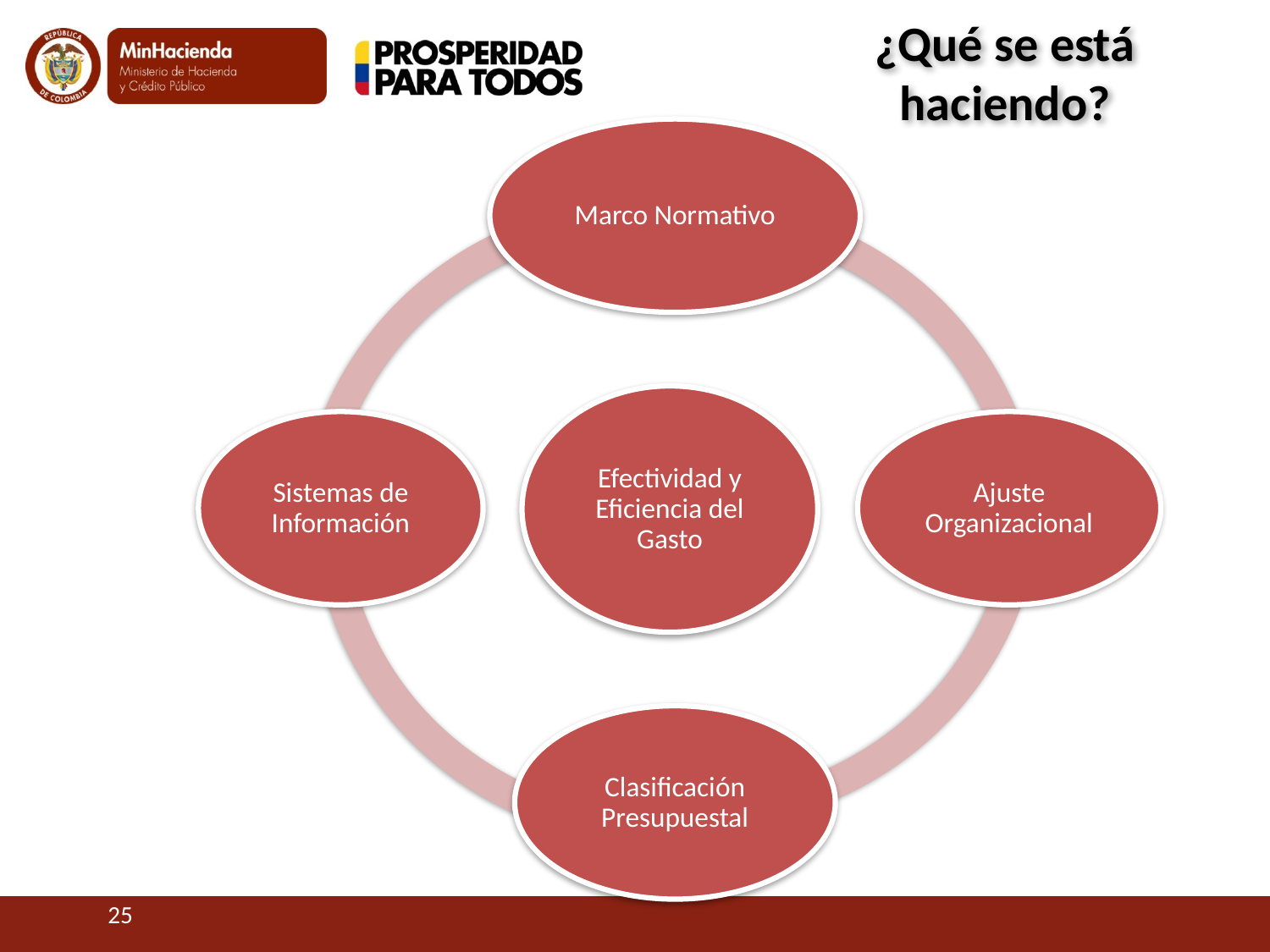

¿Qué se está haciendo?
Efectividad y Eficiencia del Gasto
Marco Normativo
Ajuste Organizacional
Clasificación Presupuestal
Sistemas de Información
25